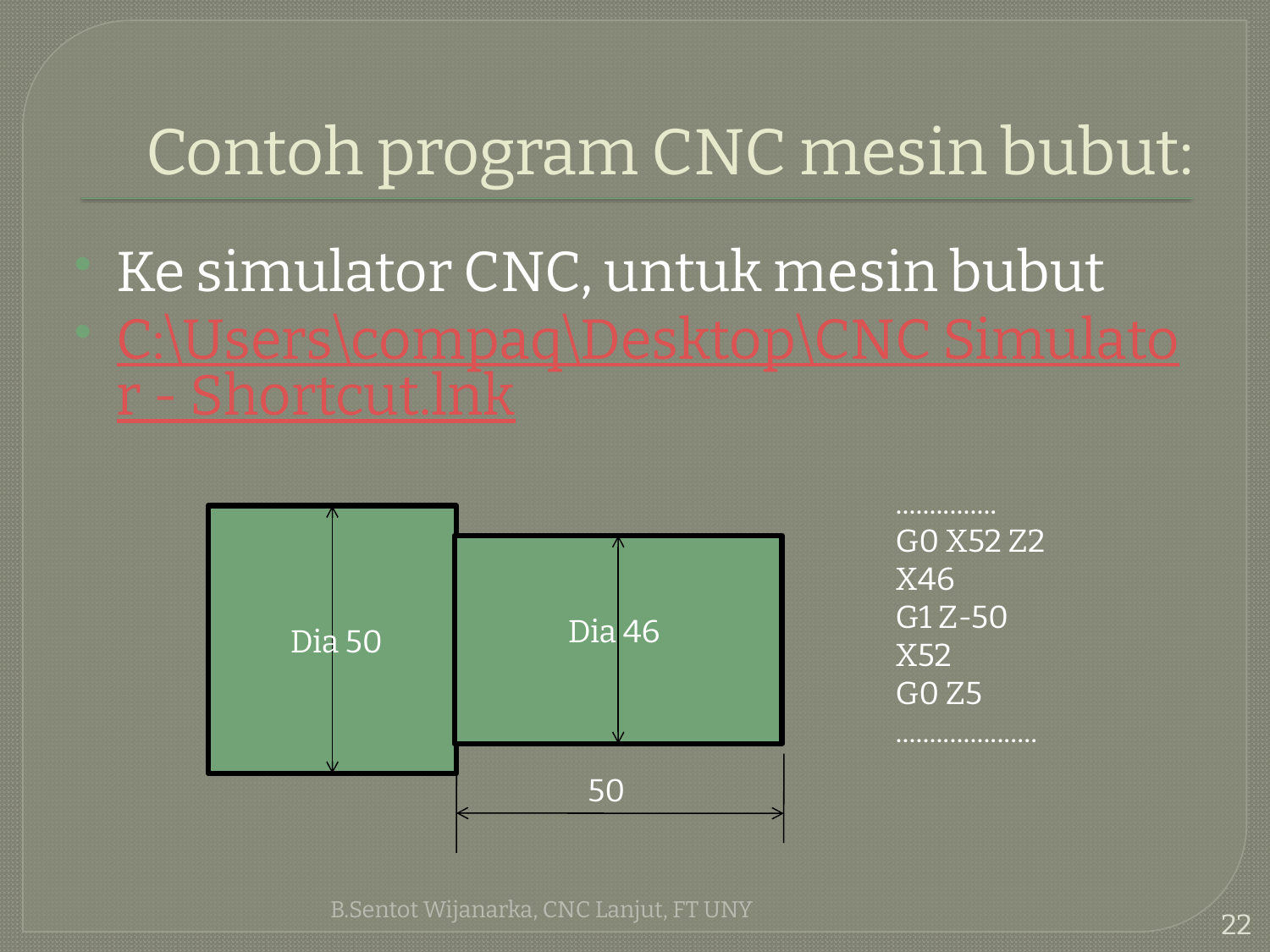

# Contoh program CNC mesin bubut:
Ke simulator CNC, untuk mesin bubut
C:\Users\compaq\Desktop\CNC Simulator - Shortcut.lnk
...............
G0 X52 Z2
X46
G1 Z-50
X52
G0 Z5
.....................

Dia 46
Dia 50
50
B.Sentot Wijanarka, CNC Lanjut, FT UNY
22